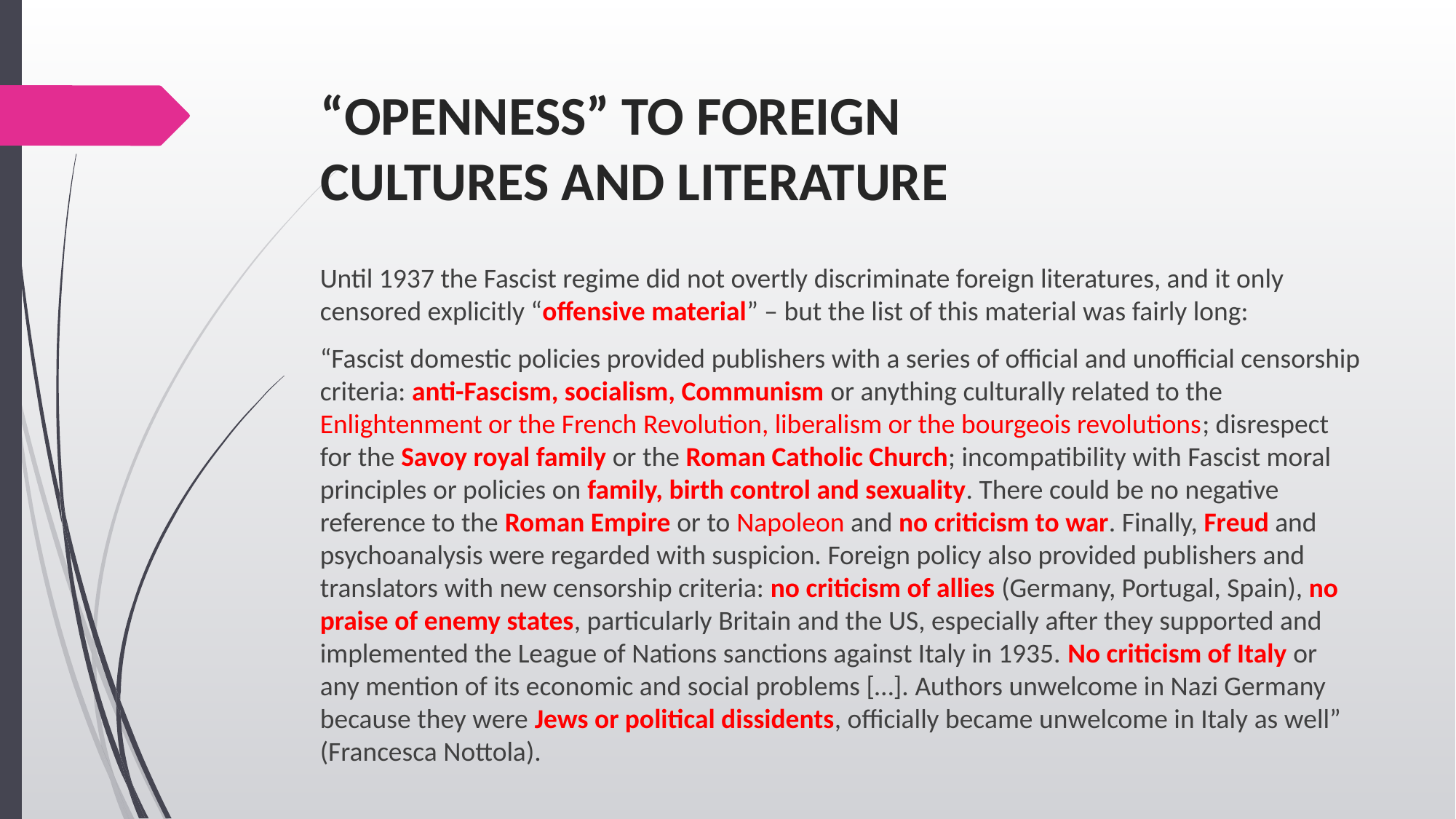

# “OPENNESS” TO FOREIGN CULTURES AND LITERATURE
Until 1937 the Fascist regime did not overtly discriminate foreign literatures, and it only censored explicitly “offensive material” – but the list of this material was fairly long:
“Fascist domestic policies provided publishers with a series of official and unofficial censorship criteria: anti-Fascism, socialism, Communism or anything culturally related to the Enlightenment or the French Revolution, liberalism or the bourgeois revolutions; disrespect for the Savoy royal family or the Roman Catholic Church; incompatibility with Fascist moral principles or policies on family, birth control and sexuality. There could be no negative reference to the Roman Empire or to Napoleon and no criticism to war. Finally, Freud and psychoanalysis were regarded with suspicion. Foreign policy also provided publishers and translators with new censorship criteria: no criticism of allies (Germany, Portugal, Spain), no praise of enemy states, particularly Britain and the US, especially after they supported and implemented the League of Nations sanctions against Italy in 1935. No criticism of Italy or any mention of its economic and social problems […]. Authors unwelcome in Nazi Germany because they were Jews or political dissidents, officially became unwelcome in Italy as well” (Francesca Nottola).